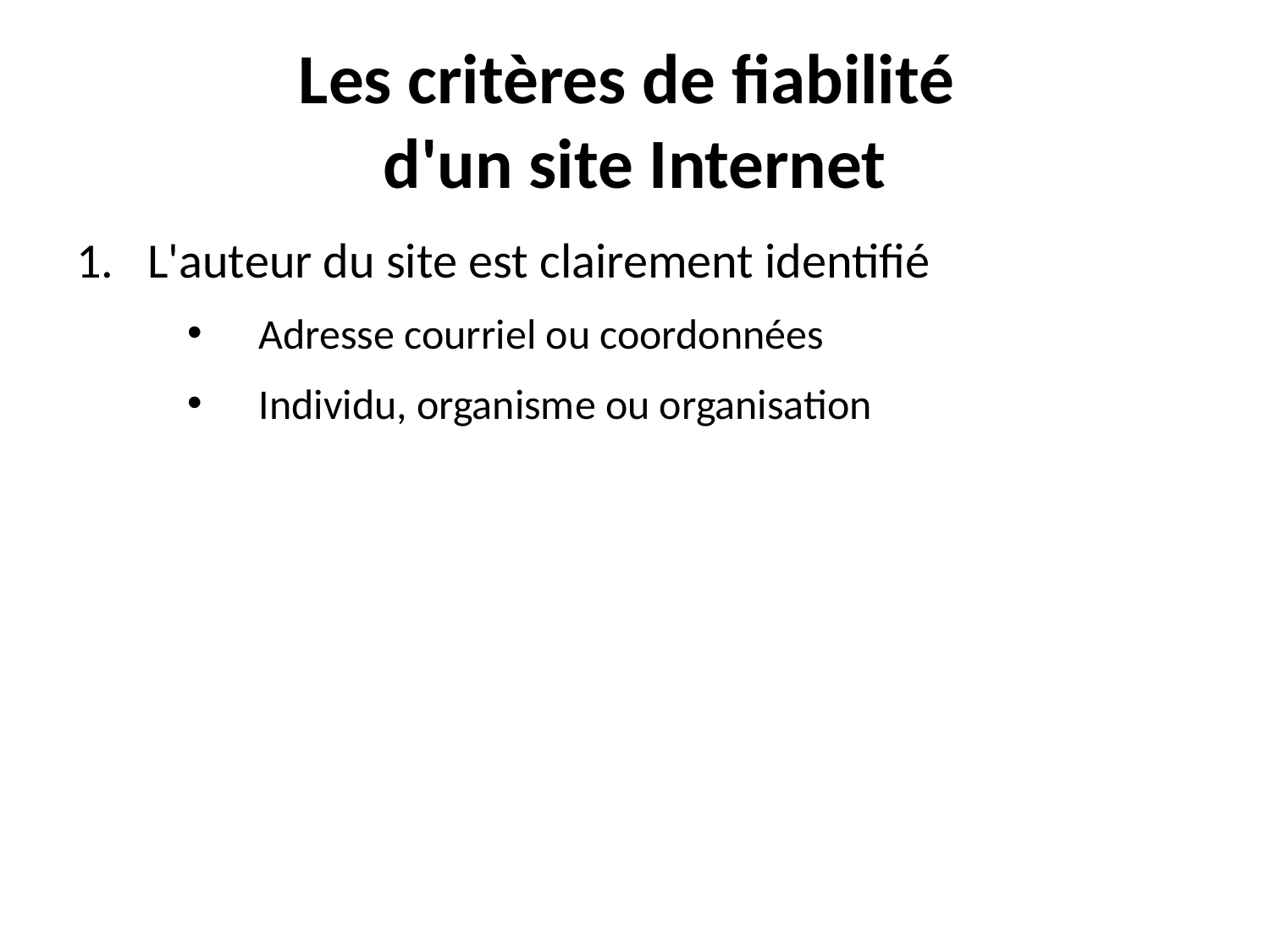

# Les critères de fiabilité d'un site Internet
L'auteur du site est clairement identifié
Adresse courriel ou coordonnées
Individu, organisme ou organisation